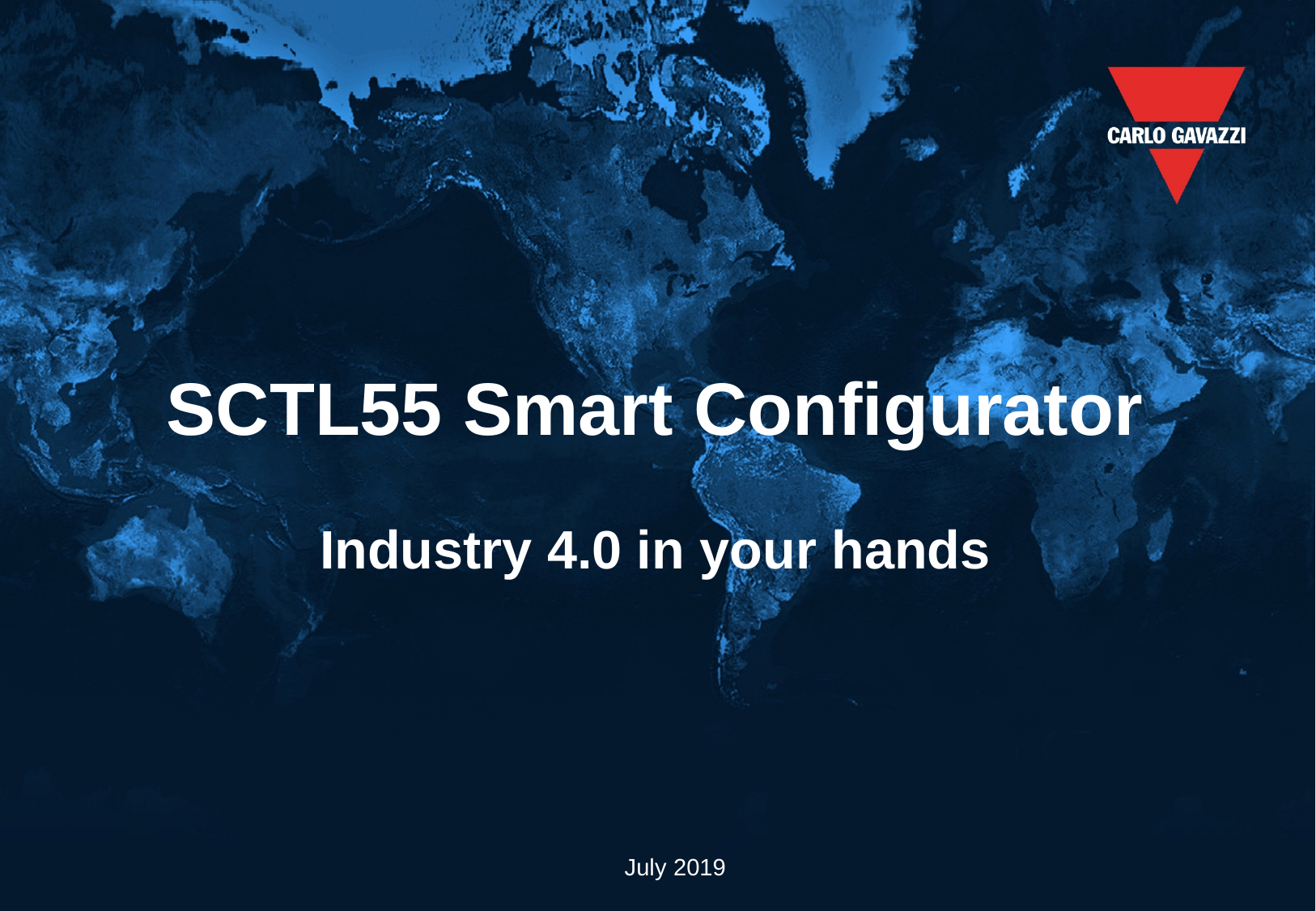

SCTL55 Smart Configurator

Industry 4.0 in your hands

July 2019